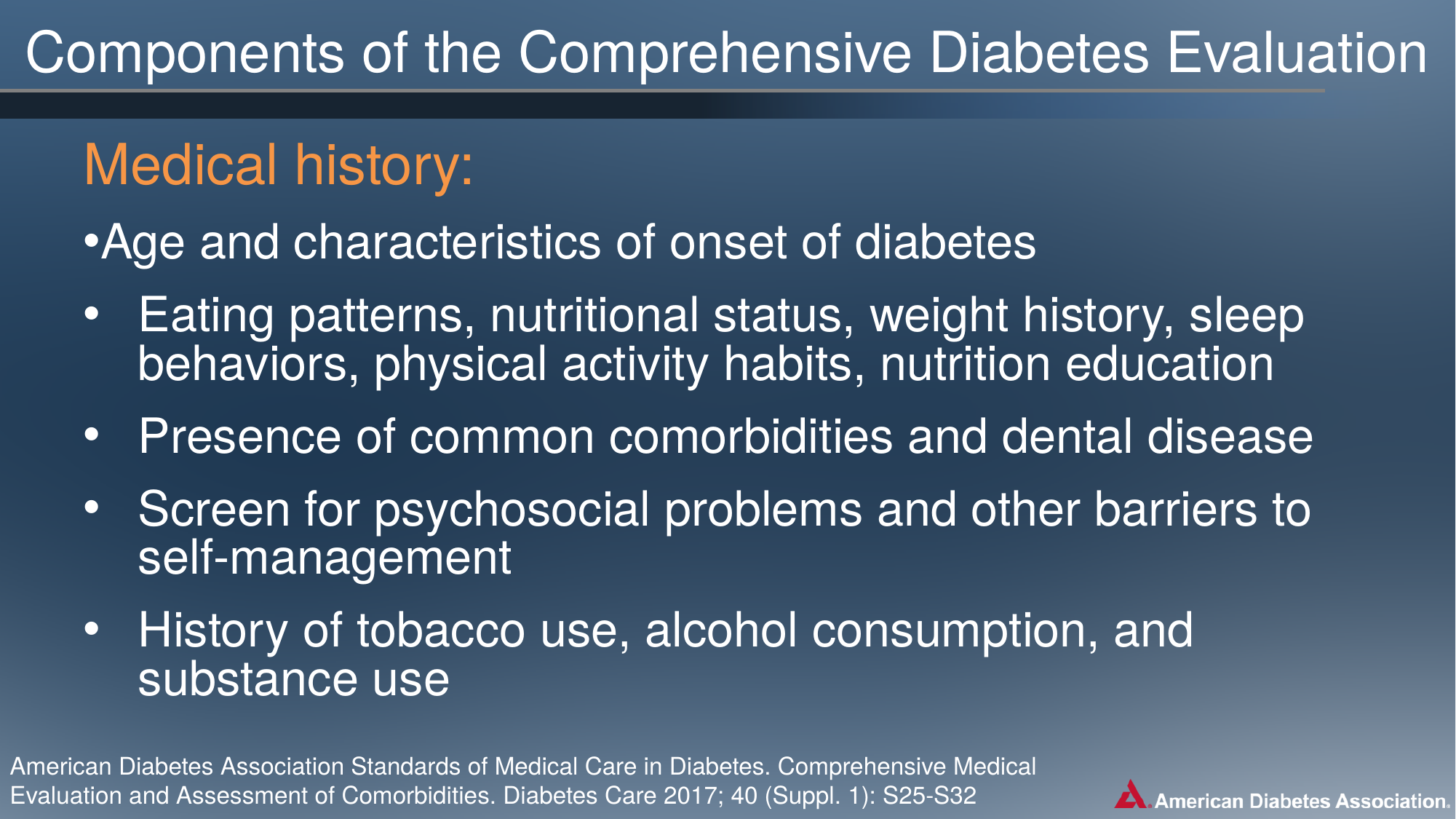

# Components of the Comprehensive Diabetes Evaluation
Medical history:
Age and characteristics of onset of diabetes
Eating patterns, nutritional status, weight history, sleep behaviors, physical activity habits, nutrition education
Presence of common comorbidities and dental disease
Screen for psychosocial problems and other barriers to self-management
History of tobacco use, alcohol consumption, and substance use

American Diabetes Association Standards of Medical Care in Diabetes. Comprehensive Medical Evaluation and Assessment of Comorbidities. Diabetes Care 2017; 40 (Suppl. 1): S25-S32